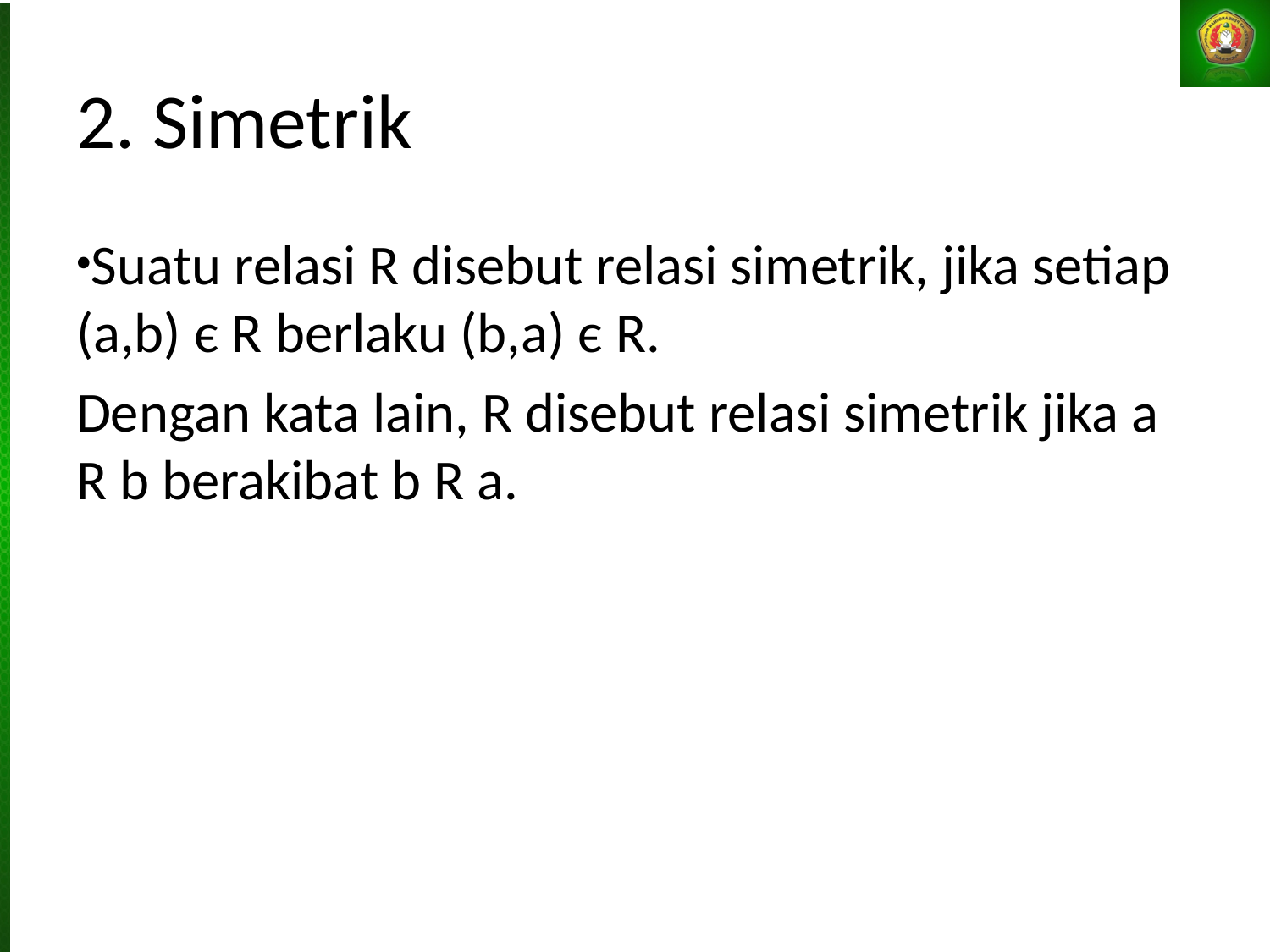

2. Simetrik
Suatu relasi R disebut relasi simetrik, jika setiap (a,b) є R berlaku (b,a) є R.
Dengan kata lain, R disebut relasi simetrik jika a R b berakibat b R a.